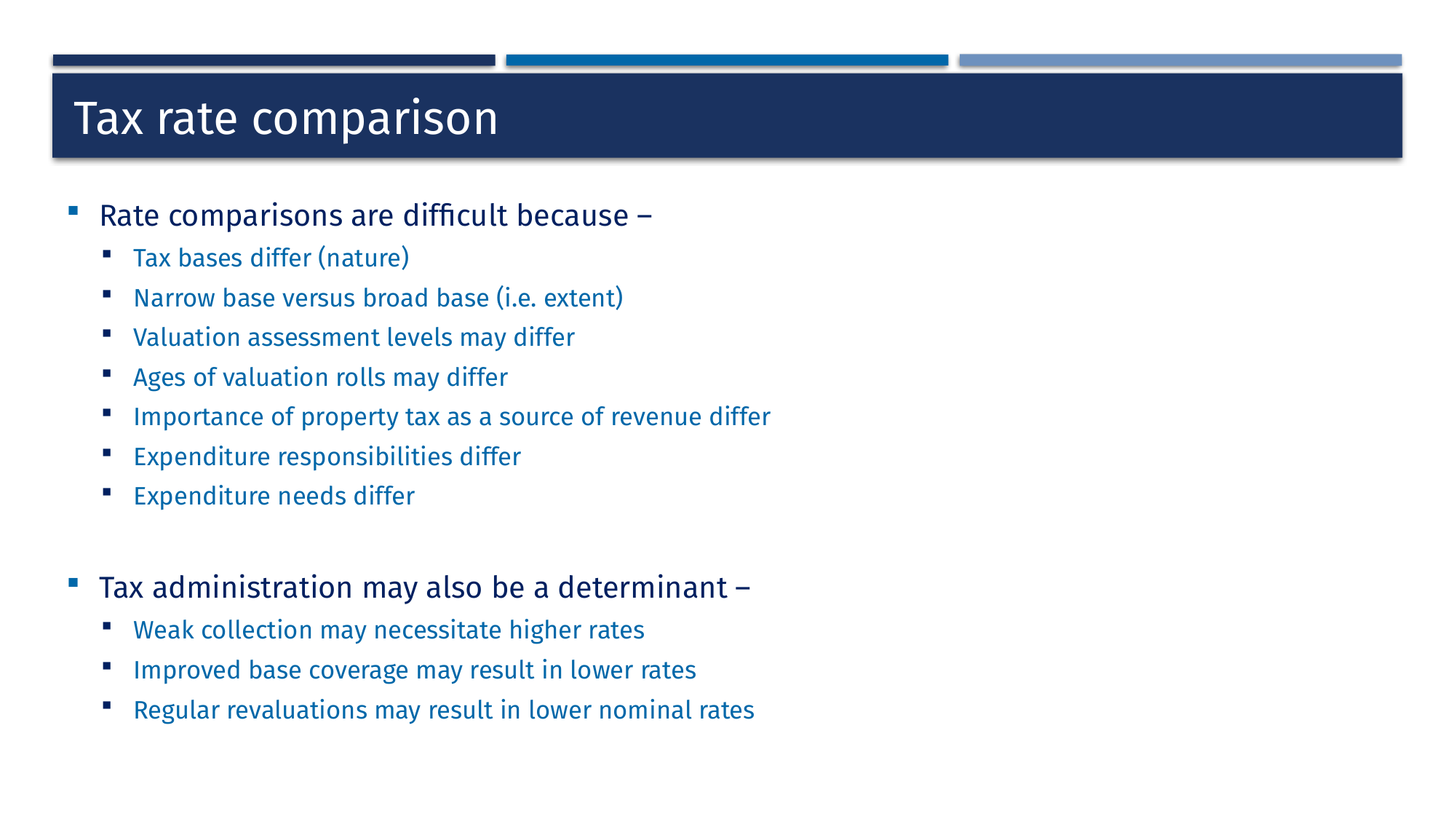

# Tax rate comparison
Rate comparisons are difficult because –
Tax bases differ (nature)
Narrow base versus broad base (i.e. extent)
Valuation assessment levels may differ
Ages of valuation rolls may differ
Importance of property tax as a source of revenue differ
Expenditure responsibilities differ
Expenditure needs differ

Tax administration may also be a determinant –
Weak collection may necessitate higher rates
Improved base coverage may result in lower rates
Regular revaluations may result in lower nominal rates